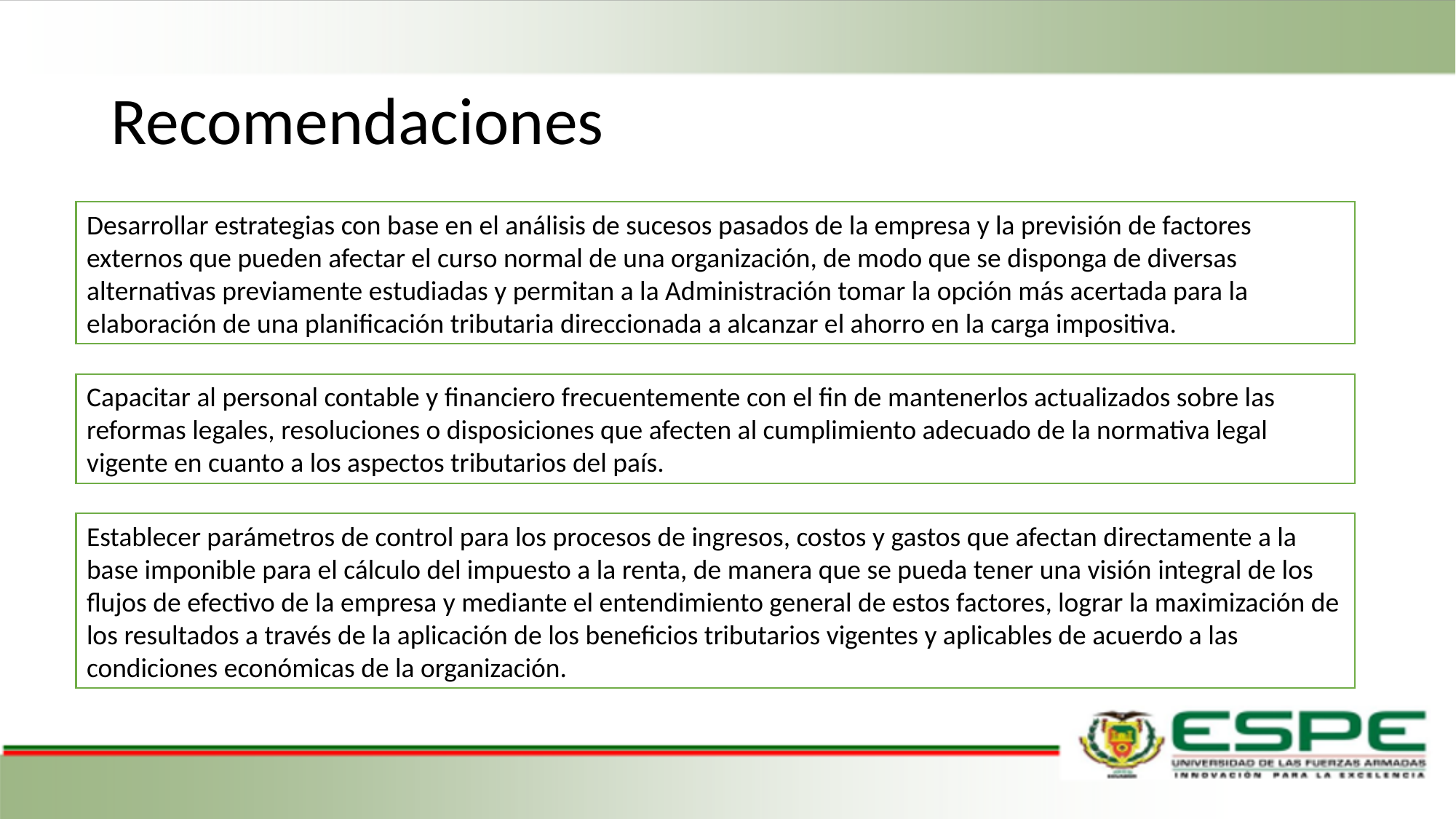

# Recomendaciones
Desarrollar estrategias con base en el análisis de sucesos pasados de la empresa y la previsión de factores externos que pueden afectar el curso normal de una organización, de modo que se disponga de diversas alternativas previamente estudiadas y permitan a la Administración tomar la opción más acertada para la elaboración de una planificación tributaria direccionada a alcanzar el ahorro en la carga impositiva.
Capacitar al personal contable y financiero frecuentemente con el fin de mantenerlos actualizados sobre las reformas legales, resoluciones o disposiciones que afecten al cumplimiento adecuado de la normativa legal vigente en cuanto a los aspectos tributarios del país.
Establecer parámetros de control para los procesos de ingresos, costos y gastos que afectan directamente a la base imponible para el cálculo del impuesto a la renta, de manera que se pueda tener una visión integral de los flujos de efectivo de la empresa y mediante el entendimiento general de estos factores, lograr la maximización de los resultados a través de la aplicación de los beneficios tributarios vigentes y aplicables de acuerdo a las condiciones económicas de la organización.